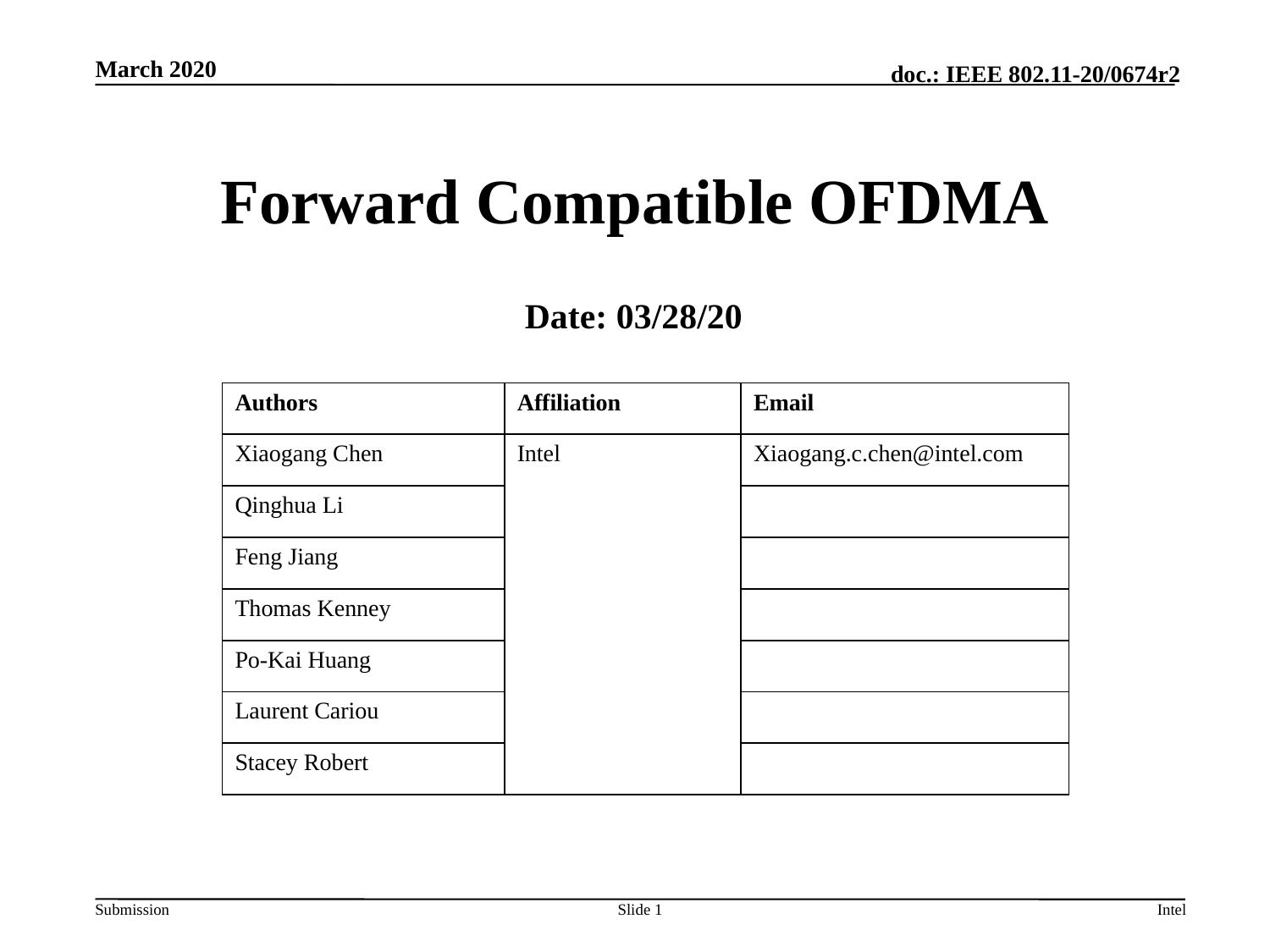

# Forward Compatible OFDMA
Date: 03/28/20

| Authors | Affiliation | Email |
| --- | --- | --- |
| Xiaogang Chen | Intel | Xiaogang.c.chen@intel.com |
| Qinghua Li |  |  |
| Feng Jiang |  |  |
| Thomas Kenney |  |  |
| Po-Kai Huang |  |  |
| Laurent Cariou |  |  |
| Stacey Robert |  |  |

Slide 1
Intel